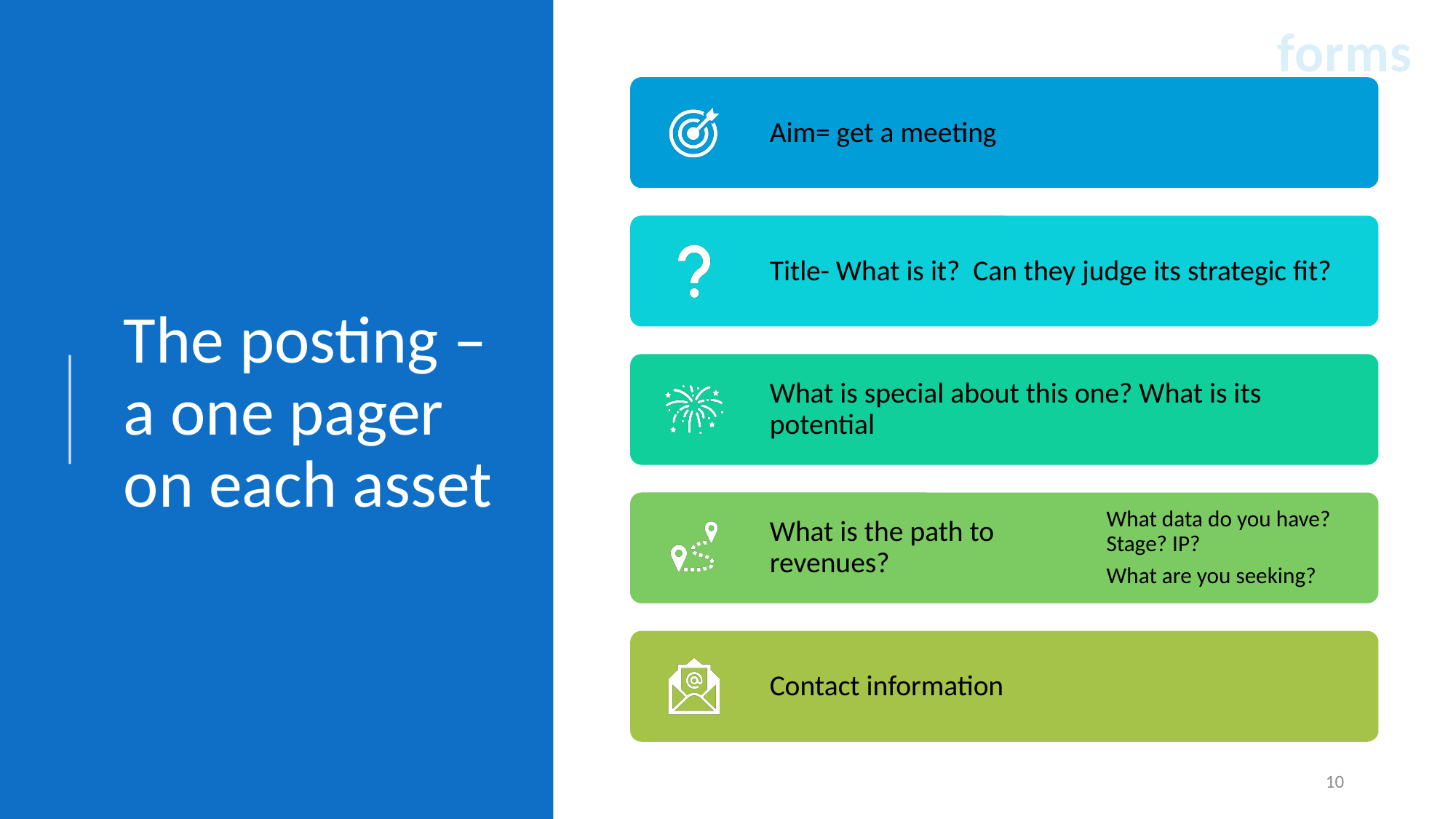

forms
Aim= get a meeting
Title- What is it?  Can they judge its strategic fit?
What is special about this one? What is its potential
What is the path to revenues?
What data do you have? Stage? IP?
What are you seeking?
Contact information
# The posting – a one pager on each asset
10